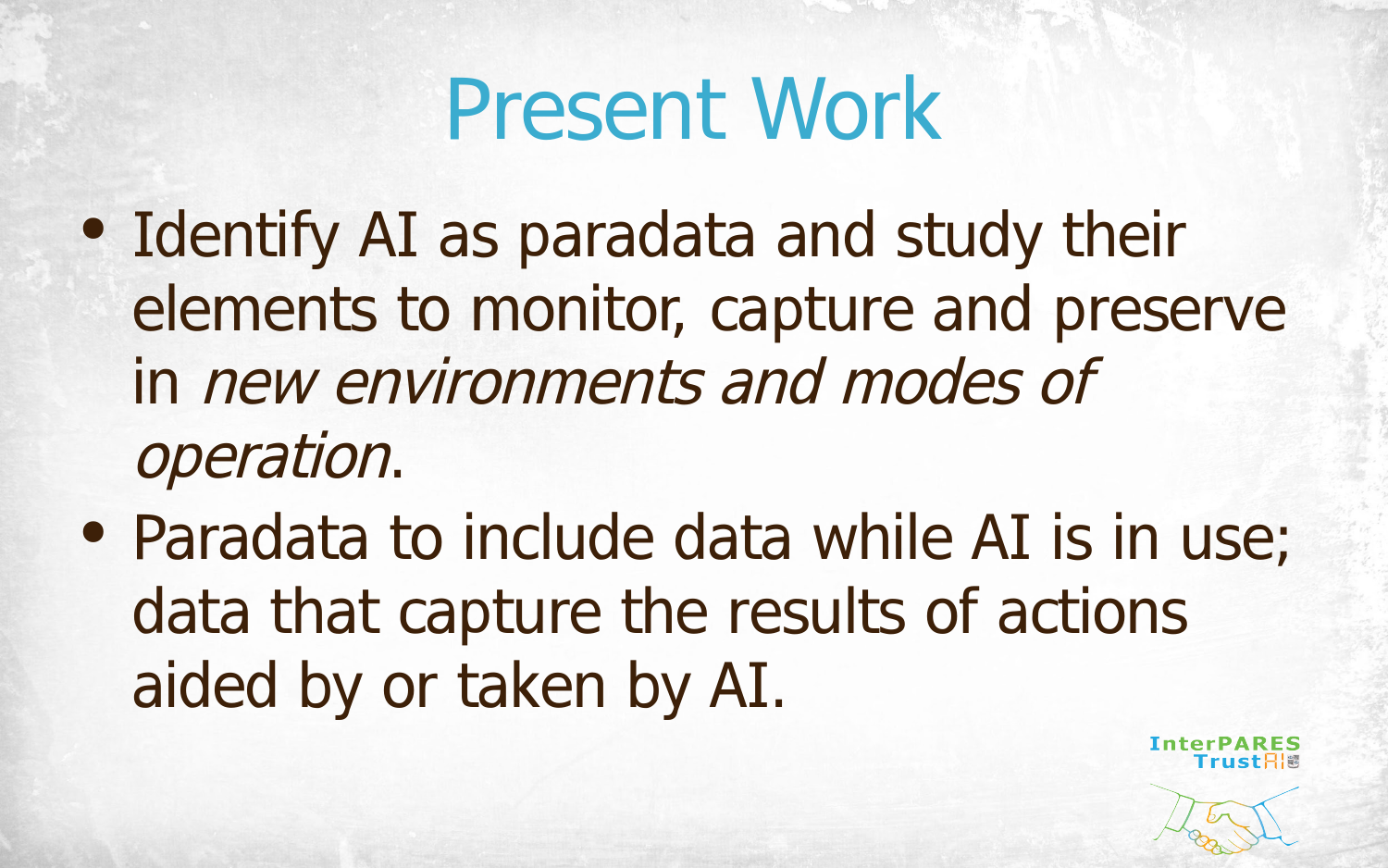

# Present Work
Identify AI as paradata and study their elements to monitor, capture and preserve in new environments and modes of operation.
Paradata to include data while AI is in use; data that capture the results of actions aided by or taken by AI.